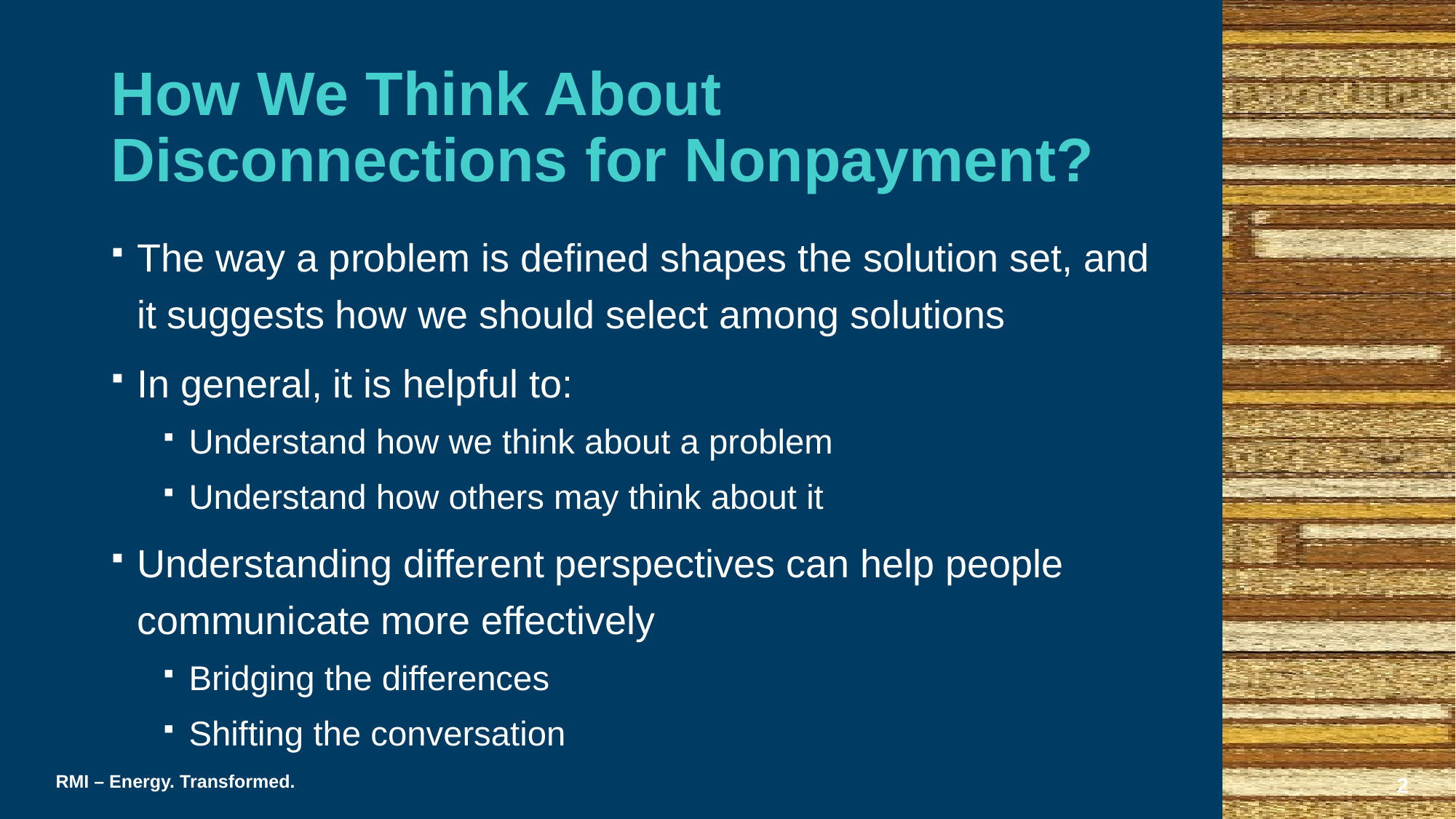

# How We Think About Disconnections for Nonpayment?
The way a problem is defined shapes the solution set, and it suggests how we should select among solutions
In general, it is helpful to:
Understand how we think about a problem
Understand how others may think about it
Understanding different perspectives can help people communicate more effectively
Bridging the differences
Shifting the conversation